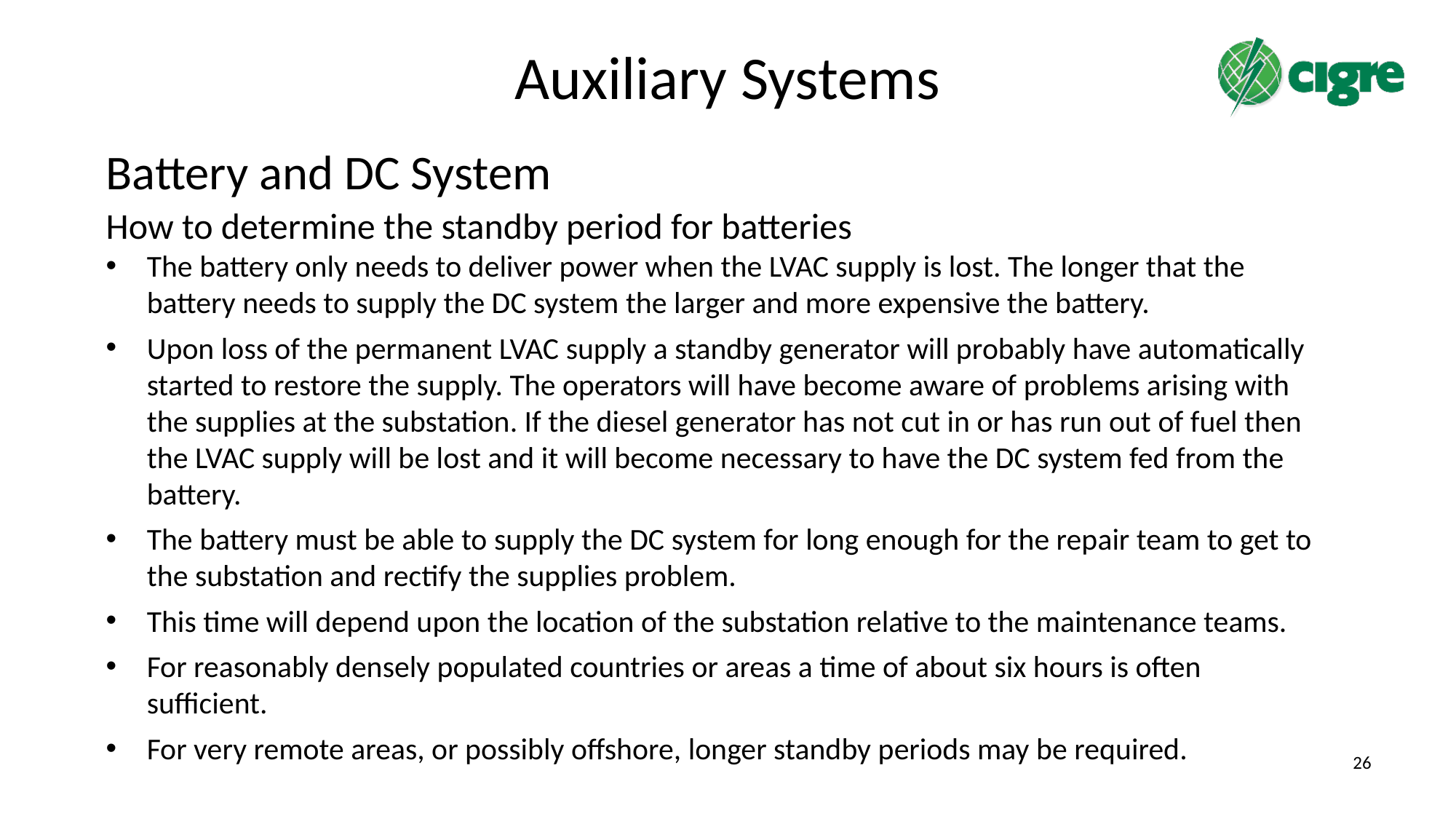

# Auxiliary Systems
Battery and DC System
How to determine the standby period for batteries
The battery only needs to deliver power when the LVAC supply is lost. The longer that the battery needs to supply the DC system the larger and more expensive the battery.
Upon loss of the permanent LVAC supply a standby generator will probably have automatically started to restore the supply. The operators will have become aware of problems arising with the supplies at the substation. If the diesel generator has not cut in or has run out of fuel then the LVAC supply will be lost and it will become necessary to have the DC system fed from the battery.
The battery must be able to supply the DC system for long enough for the repair team to get to the substation and rectify the supplies problem.
This time will depend upon the location of the substation relative to the maintenance teams.
For reasonably densely populated countries or areas a time of about six hours is often sufficient.
For very remote areas, or possibly offshore, longer standby periods may be required.

26